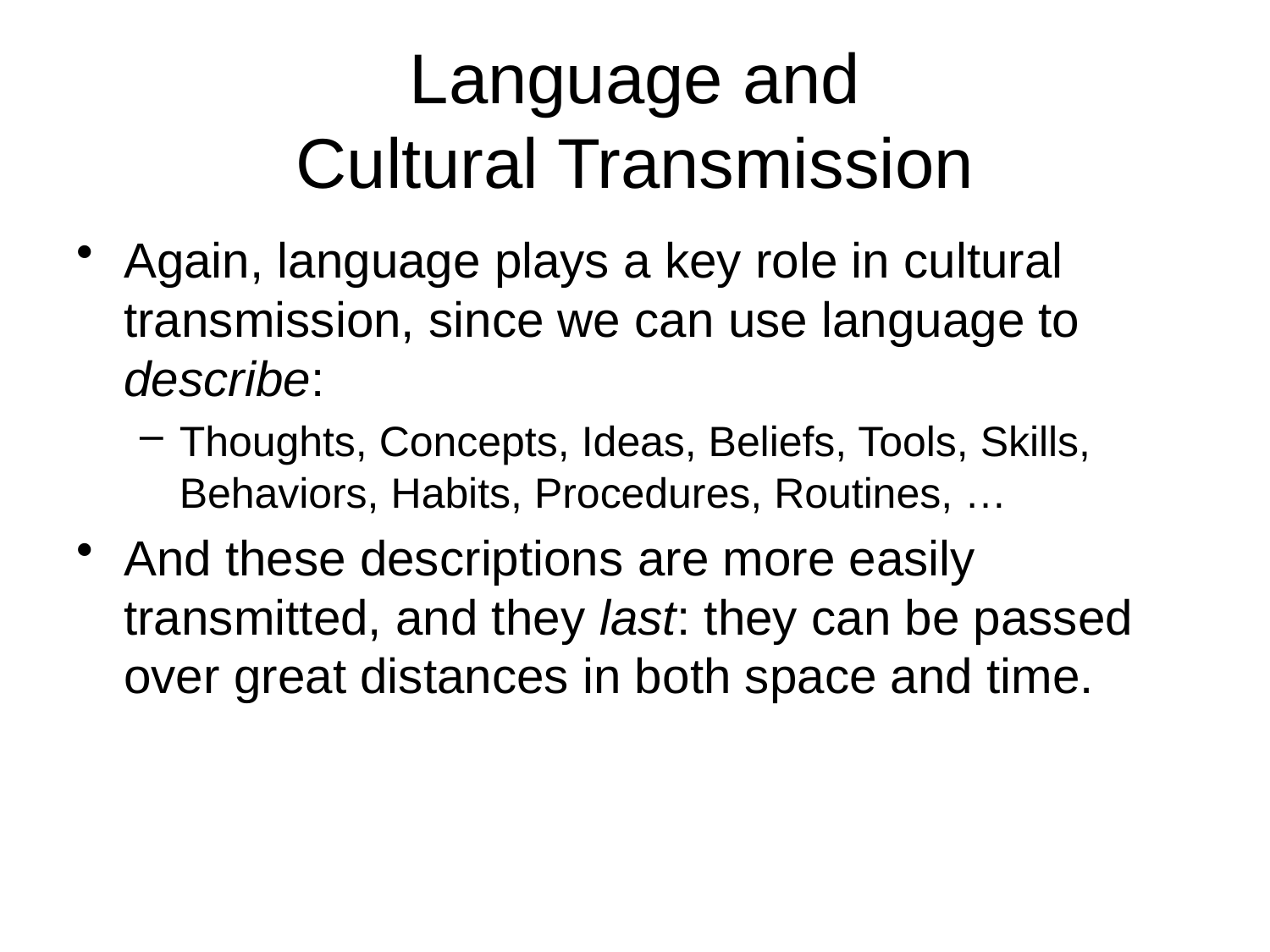

# Language and Cultural Transmission
Again, language plays a key role in cultural transmission, since we can use language to describe:
Thoughts, Concepts, Ideas, Beliefs, Tools, Skills, Behaviors, Habits, Procedures, Routines, …
And these descriptions are more easily transmitted, and they last: they can be passed over great distances in both space and time.